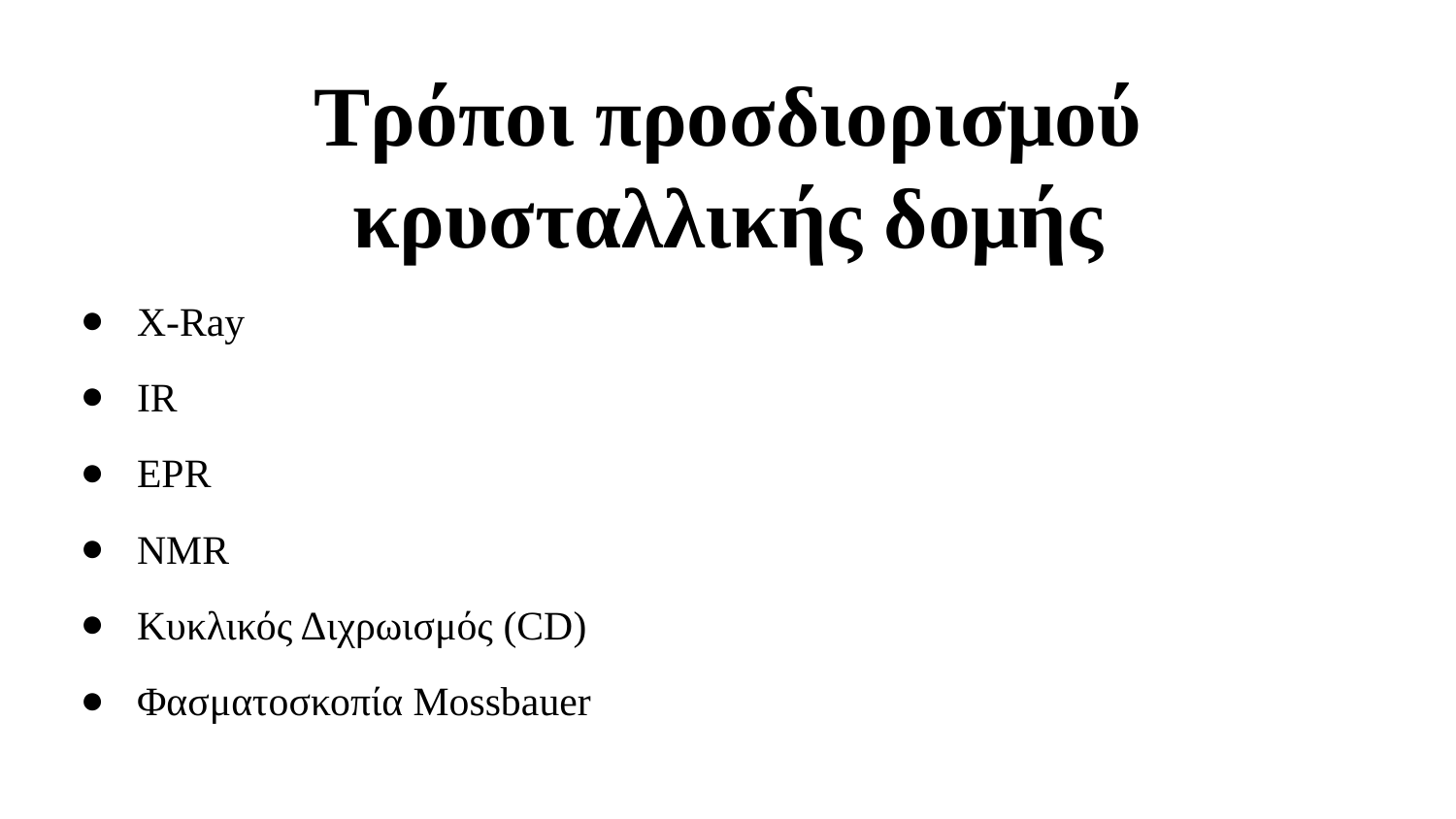

# Τρόποι προσδιορισμού κρυσταλλικής δομής

Χ-Ray
IR
EPR
NMR
Κυκλικός Διχρωισμός (CD)
Φασματοσκοπία Mossbauer